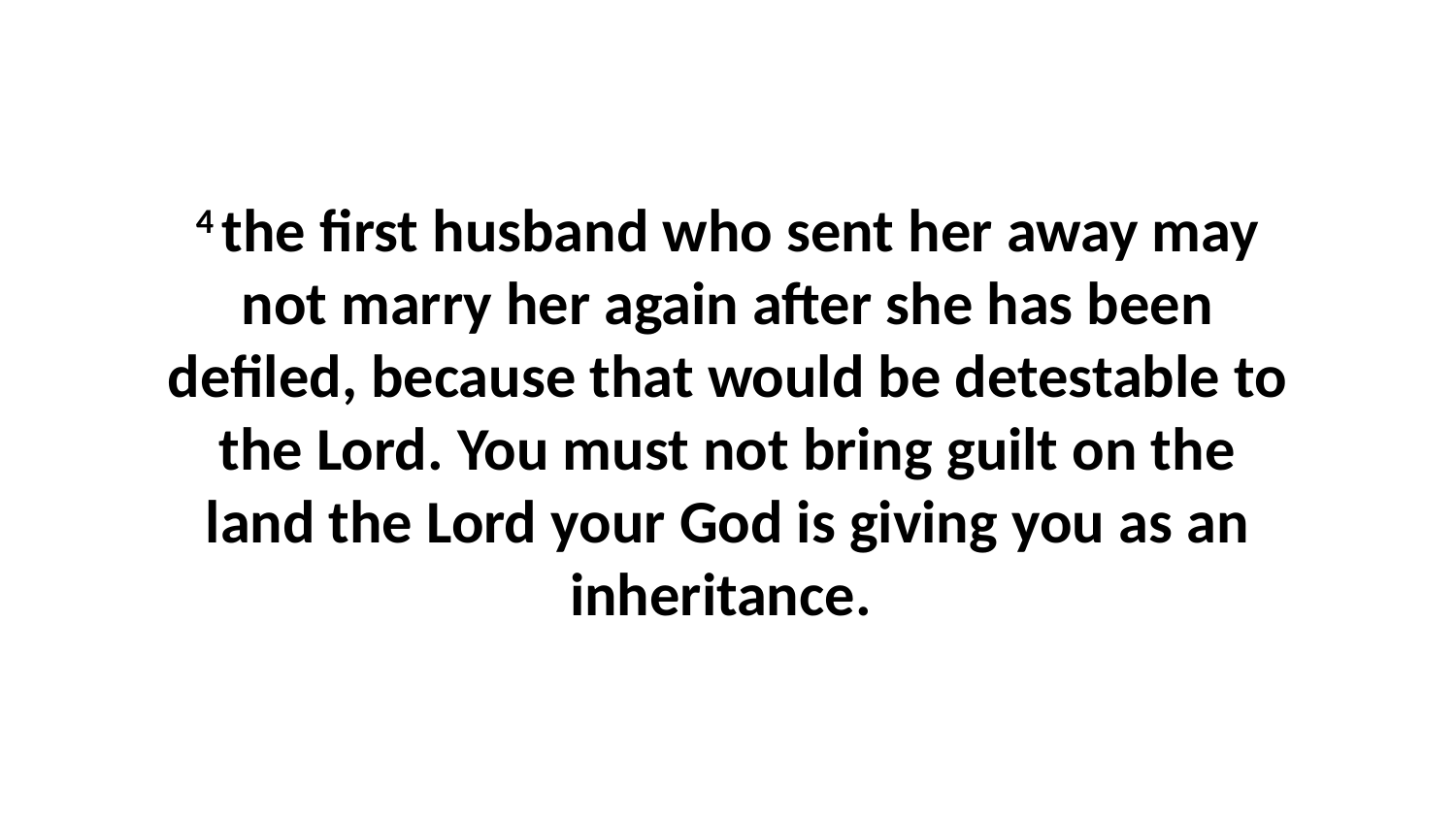

4 the first husband who sent her away may not marry her again after she has been defiled, because that would be detestable to the Lord. You must not bring guilt on the land the Lord your God is giving you as an inheritance.